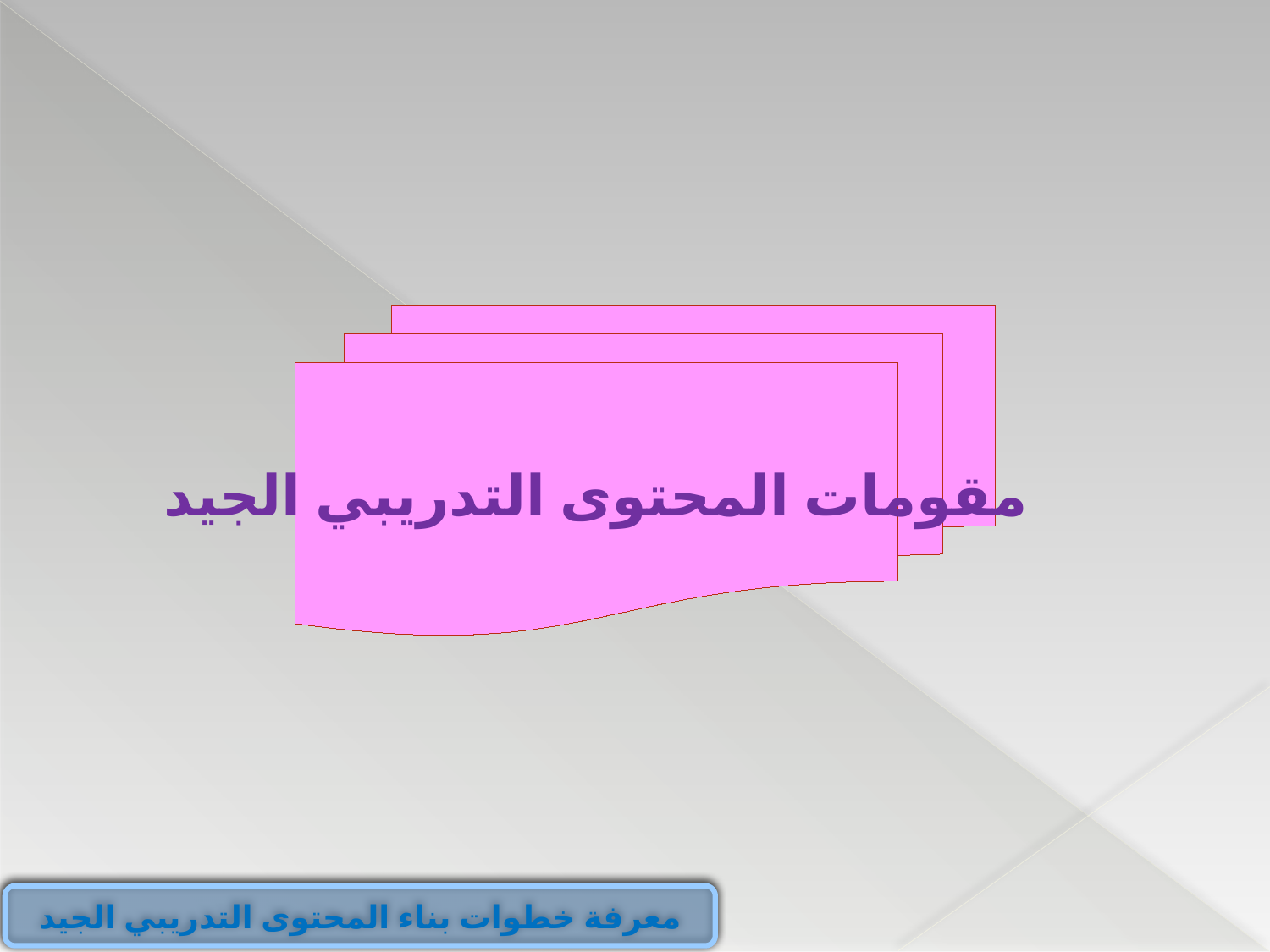

مقومات المحتوى التدريبي الجيد
معرفة خطوات بناء المحتوى التدريبي الجيد